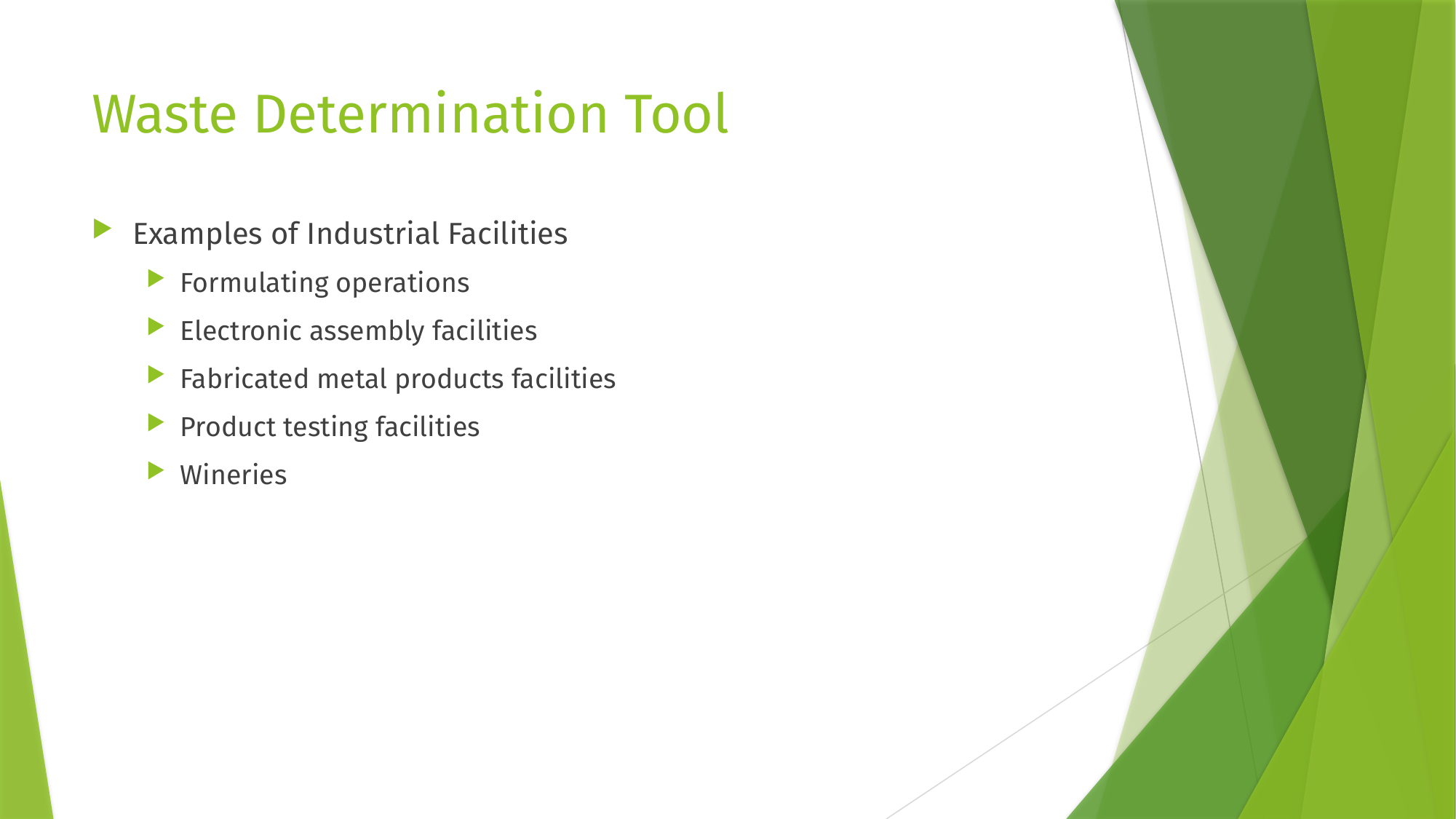

# Waste Determination Tool
Examples of Industrial Facilities
Formulating operations
Electronic assembly facilities
Fabricated metal products facilities
Product testing facilities
Wineries